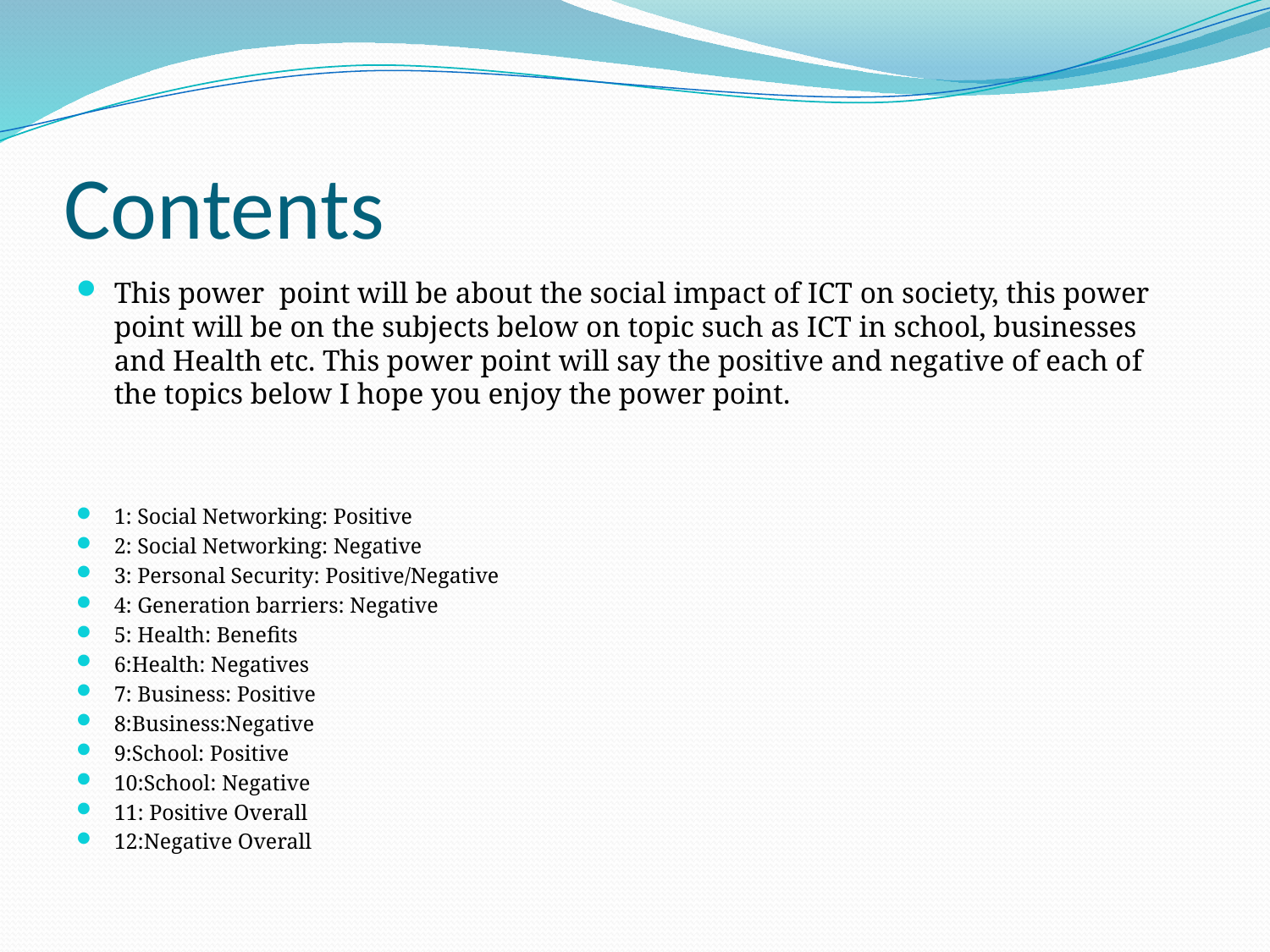

# Contents
This power  point will be about the social impact of ICT on society, this power point will be on the subjects below on topic such as ICT in school, businesses and Health etc. This power point will say the positive and negative of each of the topics below I hope you enjoy the power point.

1: Social Networking: Positive
2: Social Networking: Negative
3: Personal Security: Positive/Negative
4: Generation barriers: Negative
5: Health: Benefits
6:Health: Negatives
7: Business: Positive
8:Business:Negative
9:School: Positive
10:School: Negative
11: Positive Overall
12:Negative Overall